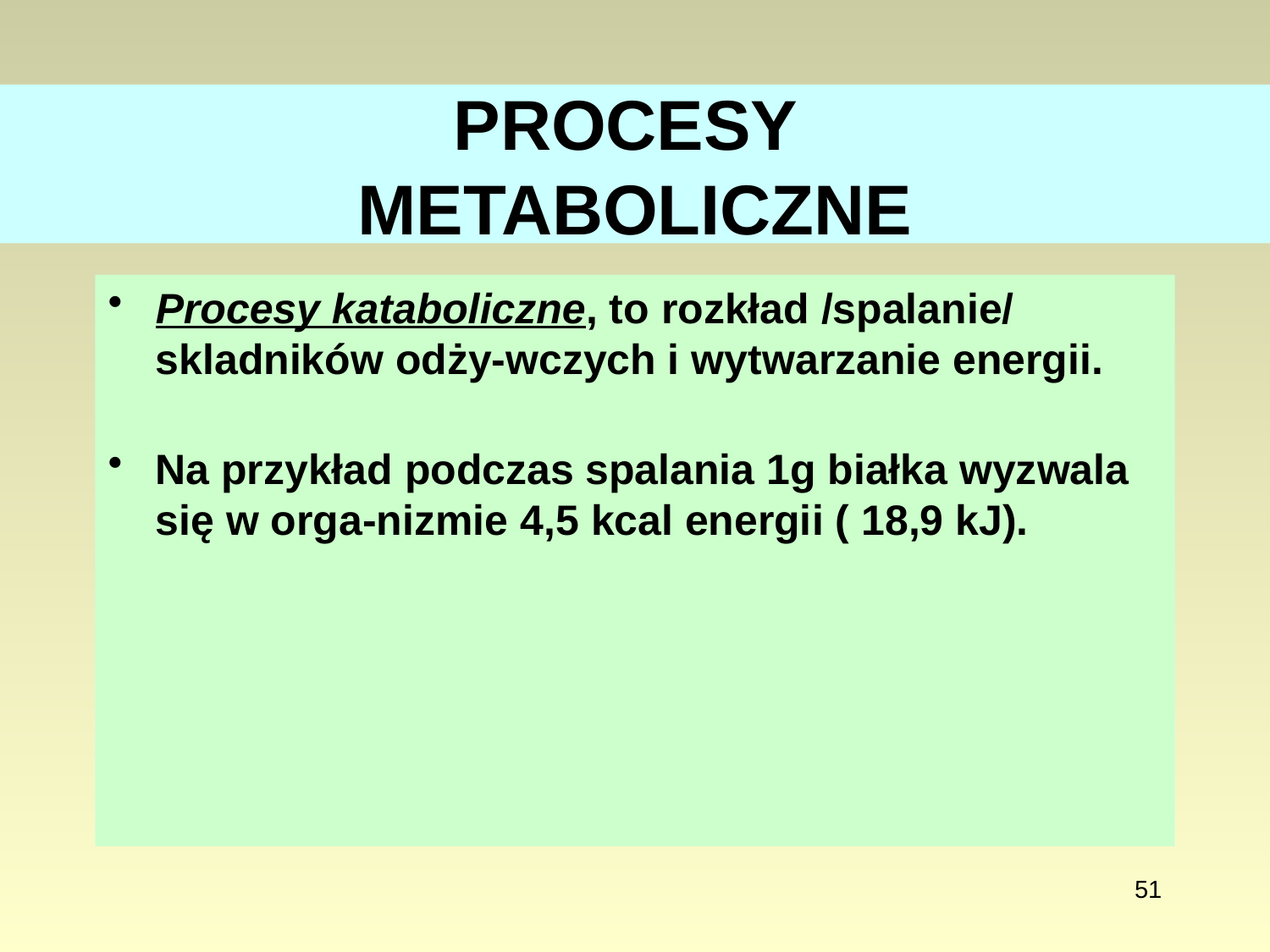

# PROCESY METABOLICZNE
Procesy anaboliczne,         to budowanie z pro- stych składników, nowych bardziej skomplikowanych związków.
Na przykład płynów ustrojowych, hormonów, ciał odpornościowych.
Procesy kataboliczne, to rozkład /spalanie/ skladników odży-wczych i wytwarzanie energii.
Na przykład podczas spalania 1g białka wyzwala się w orga-nizmie 4,5 kcal energii ( 18,9 kJ).
51